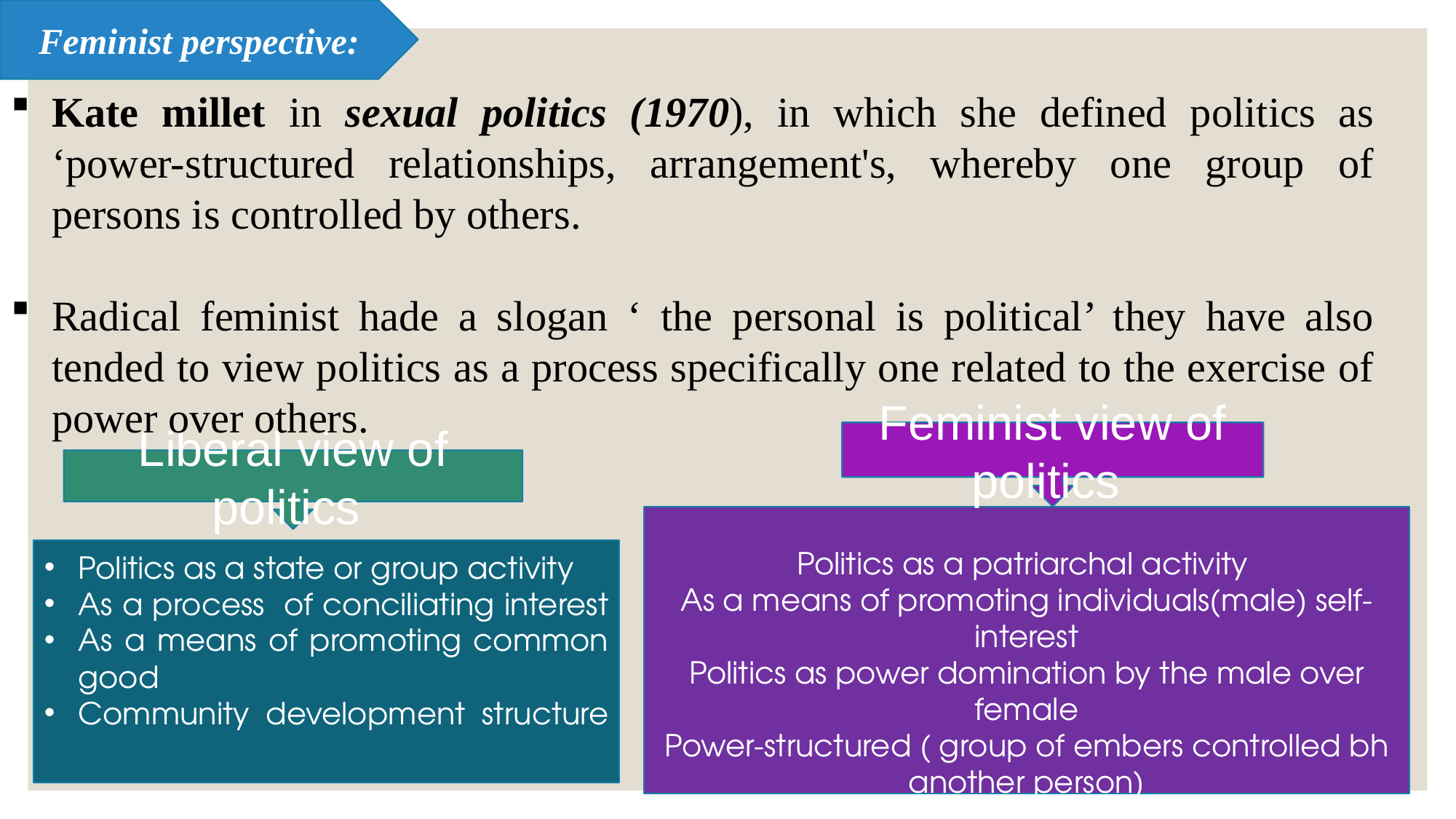

Feminist perspective:
Kate millet in sexual politics (1970), in which she defined politics as ‘power-structured relationships, arrangement's, whereby one group of persons is controlled by others.

Radical feminist hade a slogan ‘ the personal is political’ they have also tended to view politics as a process specifically one related to the exercise of power over others.
Feminist view of politics
Liberal view of politics

Politics as a patriarchal activity
As a means of promoting individuals(male) self-interest
Politics as power domination by the male over female
Power-structured ( group of embers controlled bh another person)

Politics as a state or group activity
As a process  of conciliating interest
As a means of promoting common good
Community development structure